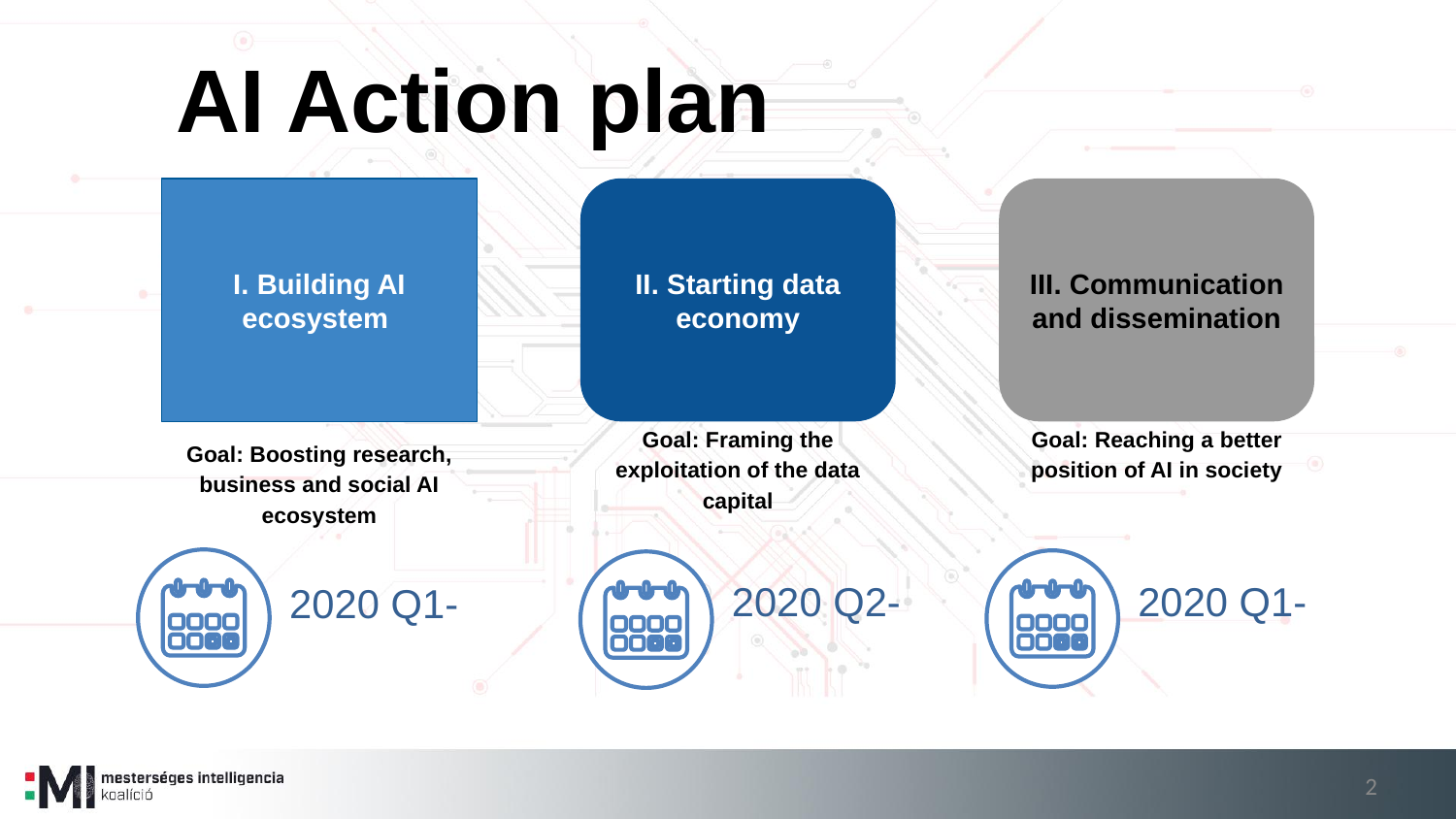

# AI Action plan
II. Starting data economy
III. Communication and dissemination
I. Building AI ecosystem
Goal: Framing the exploitation of the data capital
Goal: Reaching a better position of AI in society
Goal: Boosting research, business and social AI ecosystem

2020 Q2-
2020 Q1-
2020 Q1-
2